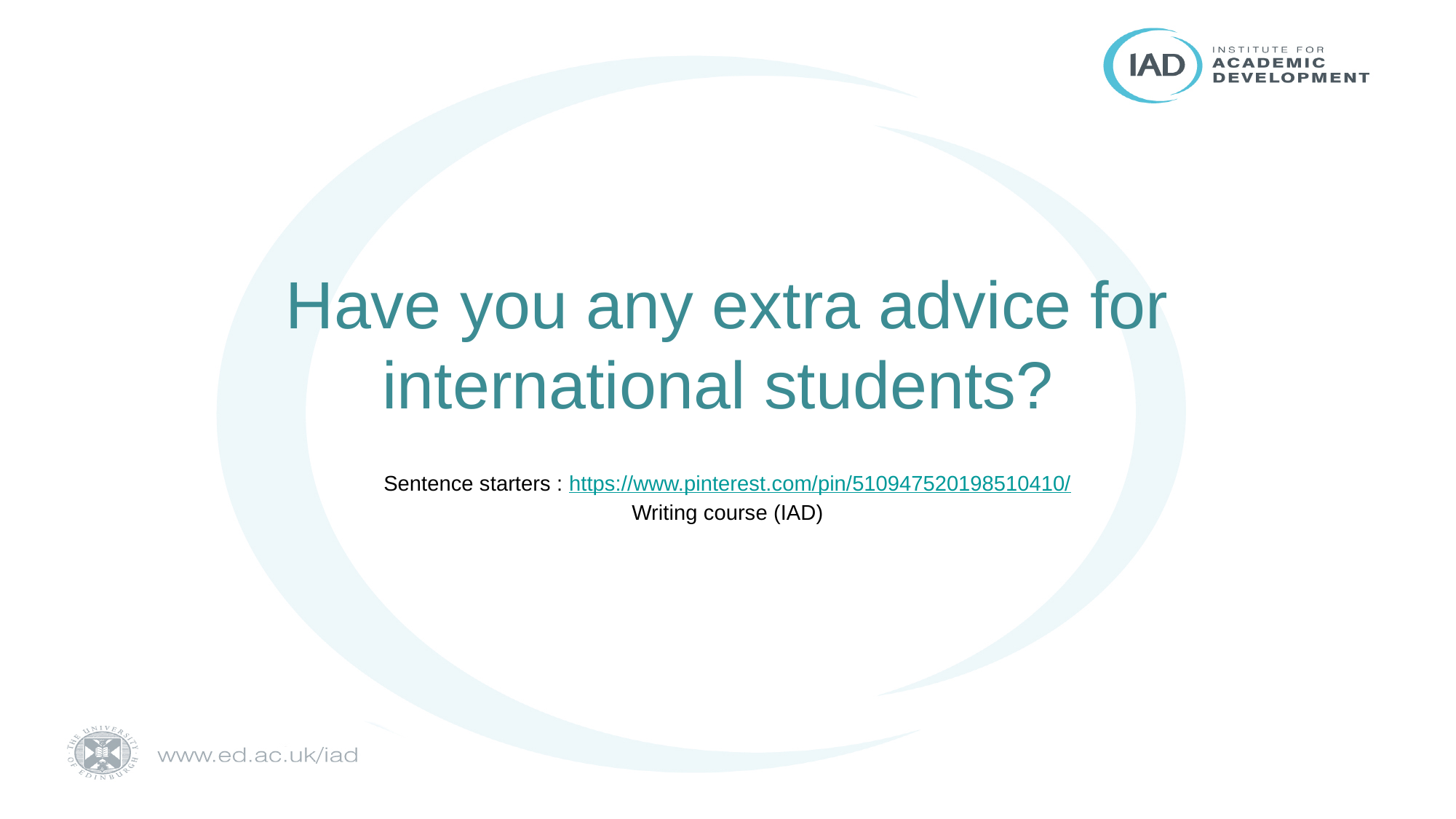

# Have you any extra advice for international students?
Sentence starters : https://www.pinterest.com/pin/510947520198510410/
Writing course (IAD)